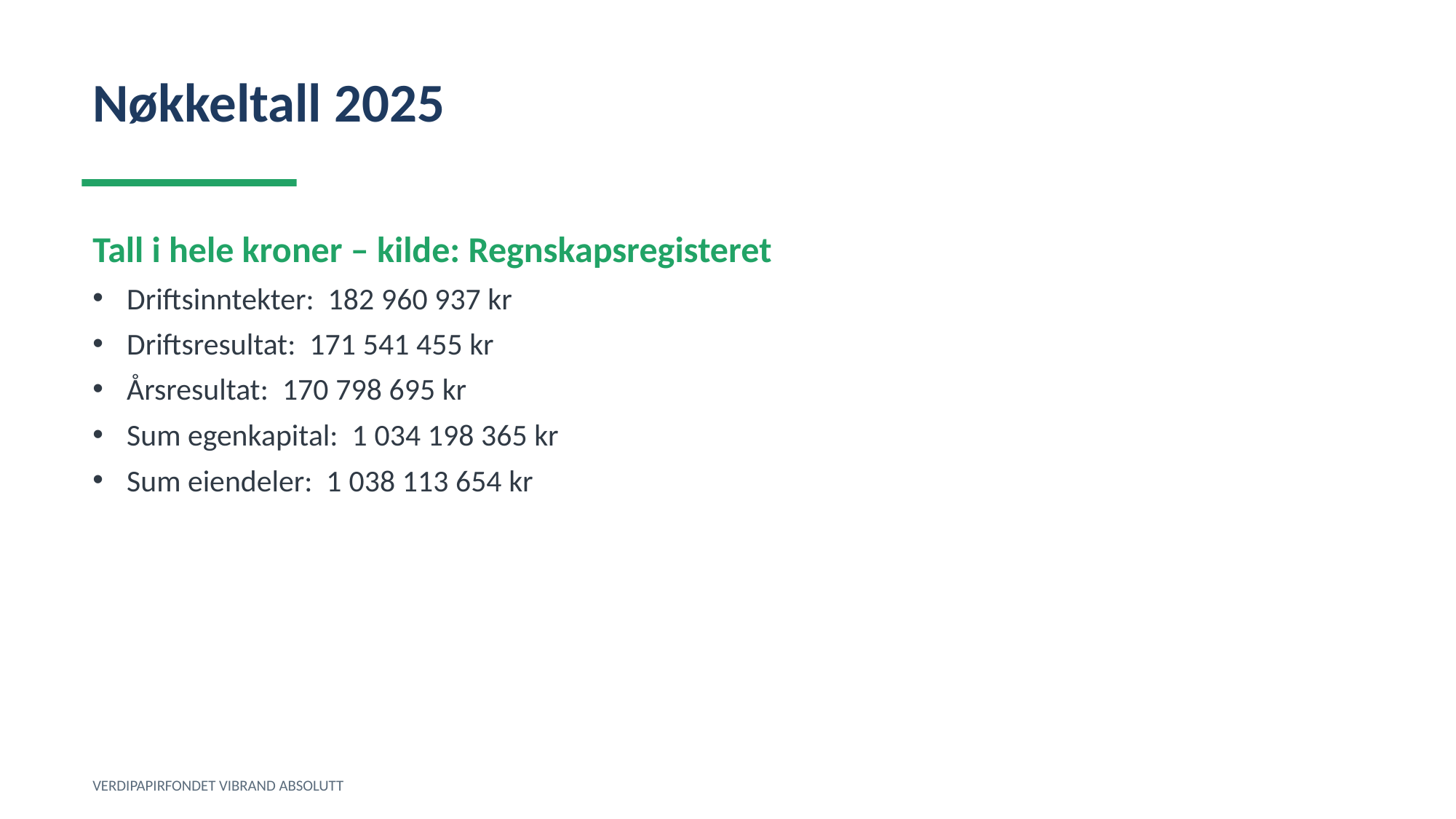

Nøkkeltall 2025

Tall i hele kroner – kilde: Regnskapsregisteret
Driftsinntekter:  182 960 937 kr
Driftsresultat:  171 541 455 kr
Årsresultat:  170 798 695 kr
Sum egenkapital:  1 034 198 365 kr
Sum eiendeler:  1 038 113 654 kr
VERDIPAPIRFONDET VIBRAND ABSOLUTT